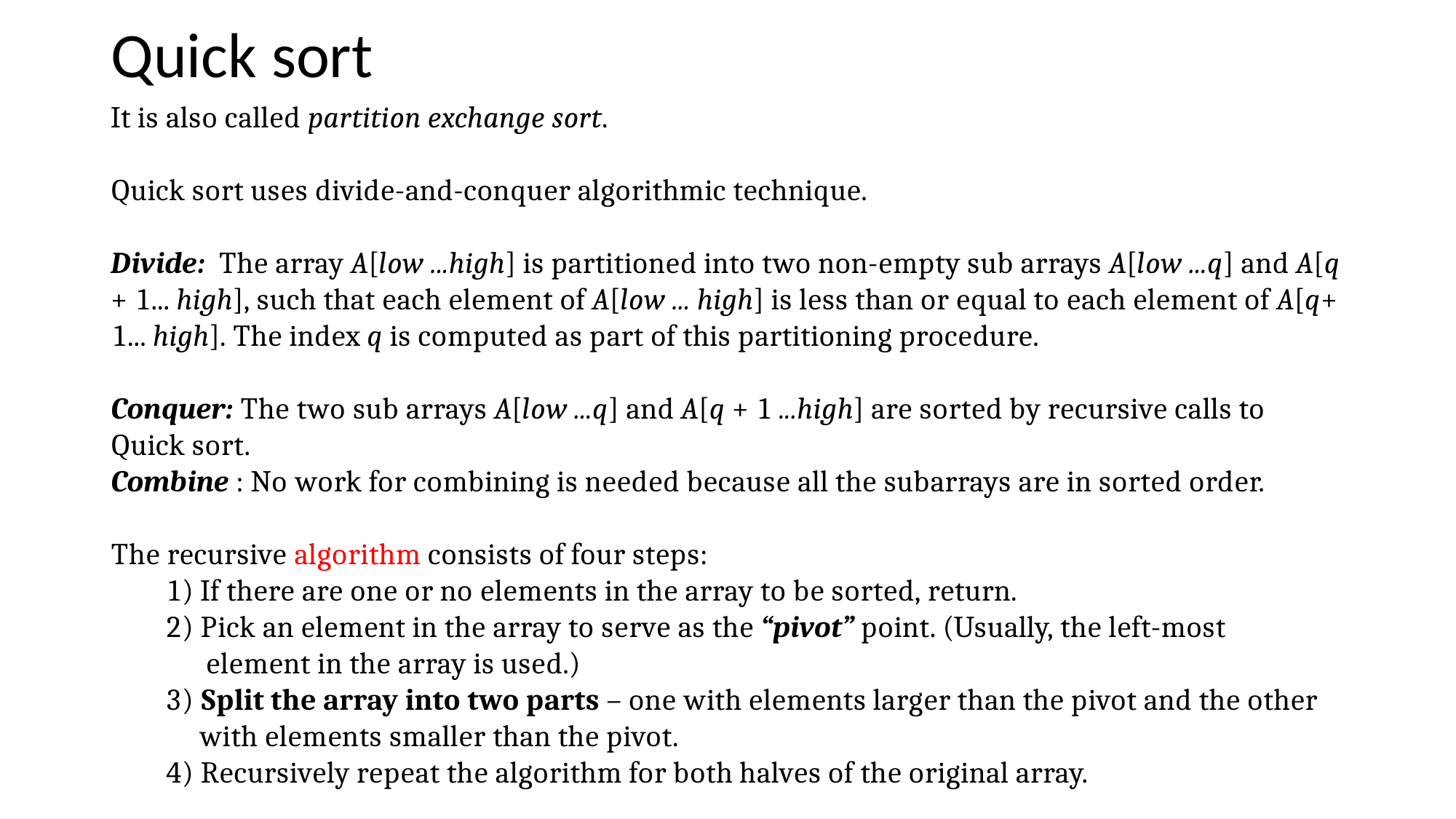

# Quick sort
It is also called partition exchange sort.

Quick sort uses divide-and-conquer algorithmic technique.

Divide:  The array A[low ...high] is partitioned into two non-empty sub arrays A[low ...q] and A[q + 1... high], such that each element of A[low ... high] is less than or equal to each element of A[q+ 1... high]. The index q is computed as part of this partitioning procedure.

Conquer: The two sub arrays A[low ...q] and A[q + 1 ...high] are sorted by recursive calls to
Quick sort.
Combine : No work for combining is needed because all the subarrays are in sorted order.

The recursive algorithm consists of four steps:
1) If there are one or no elements in the array to be sorted, return.
2) Pick an element in the array to serve as the “pivot” point. (Usually, the left-most
      element in the array is used.)
3) Split the array into two parts – one with elements larger than the pivot and the other
     with elements smaller than the pivot.
4) Recursively repeat the algorithm for both halves of the original array.